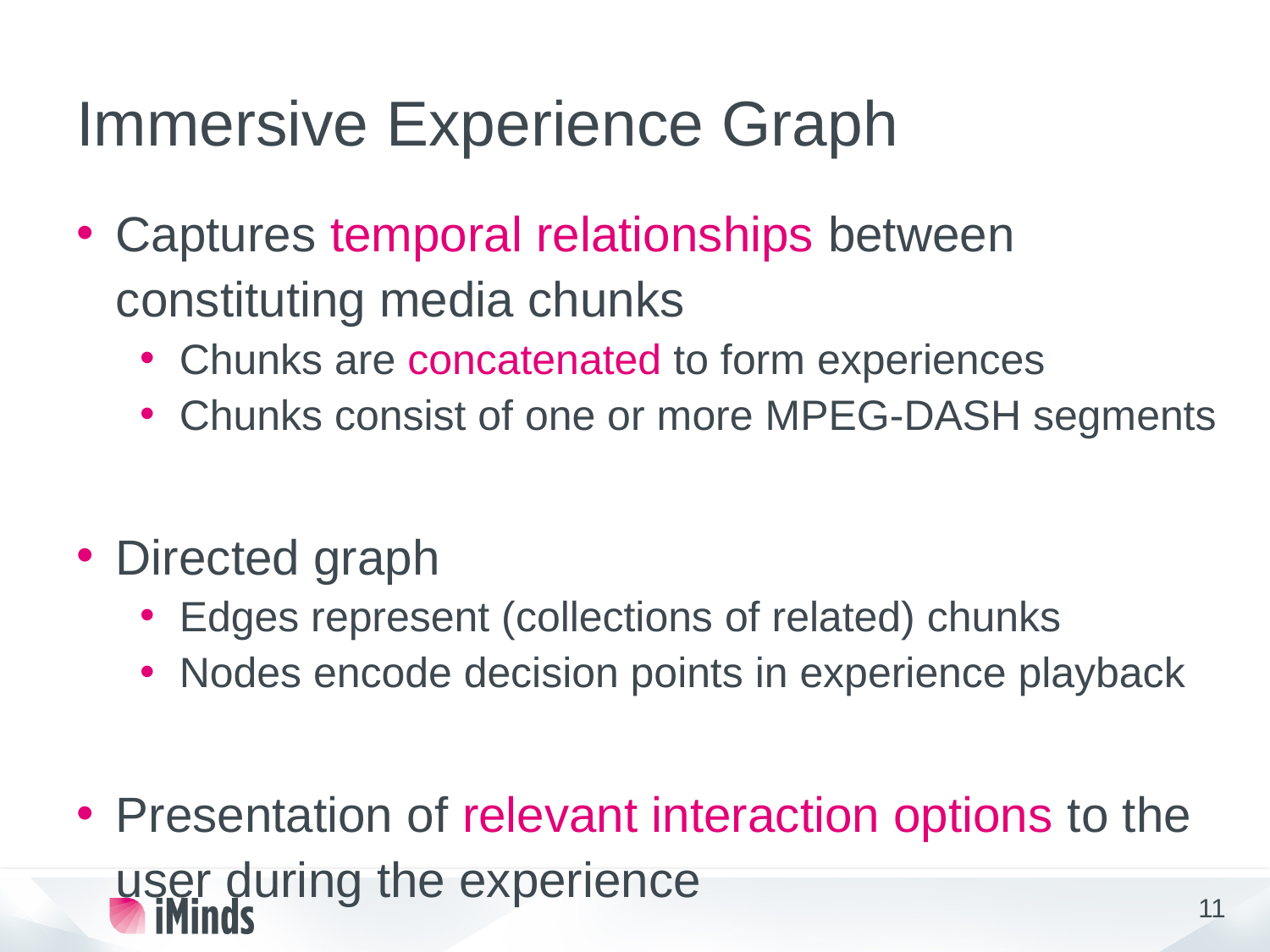

# Immersive Experience Graph
Captures temporal relationships between constituting media chunks
Chunks are concatenated to form experiences
Chunks consist of one or more MPEG-DASH segments

Directed graph
Edges represent (collections of related) chunks
Nodes encode decision points in experience playback

Presentation of relevant interaction options to the user during the experience